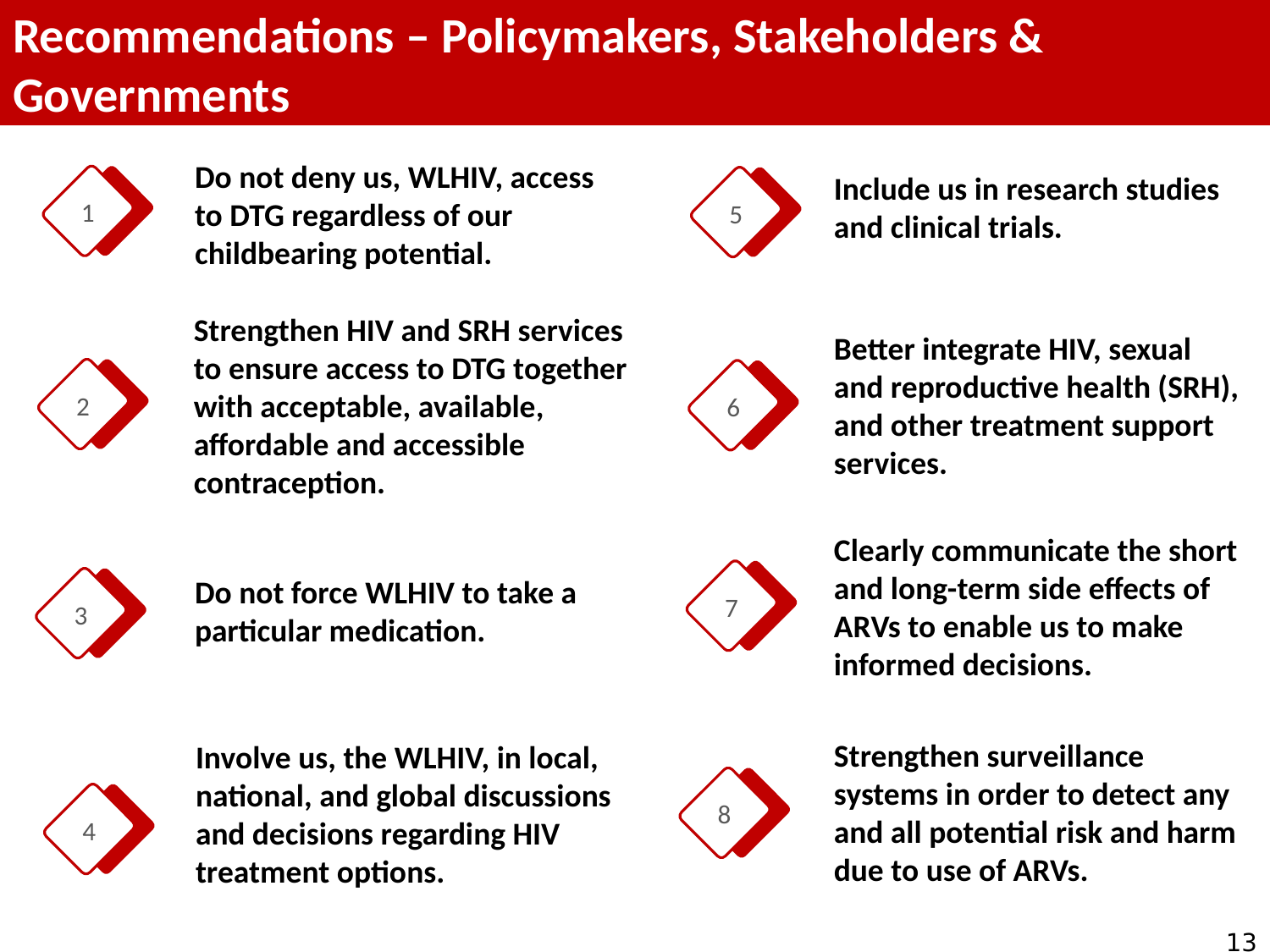

# Recommendations – Policymakers, Stakeholders & Governments
Do not deny us, WLHIV, access to DTG regardless of our childbearing potential.
Include us in research studies and clinical trials.

1

5
Strengthen HIV and SRH services to ensure access to DTG together with acceptable, available, affordable and accessible contraception.
Better integrate HIV, sexual and reproductive health (SRH), and other treatment support services.

2

6
Clearly communicate the short and long-term side effects of ARVs to enable us to make informed decisions.
Do not force WLHIV to take a particular medication.

7

3
Strengthen surveillance systems in order to detect any and all potential risk and harm due to use of ARVs.
Involve us, the WLHIV, in local, national, and global discussions and decisions regarding HIV treatment options.

8

4
13